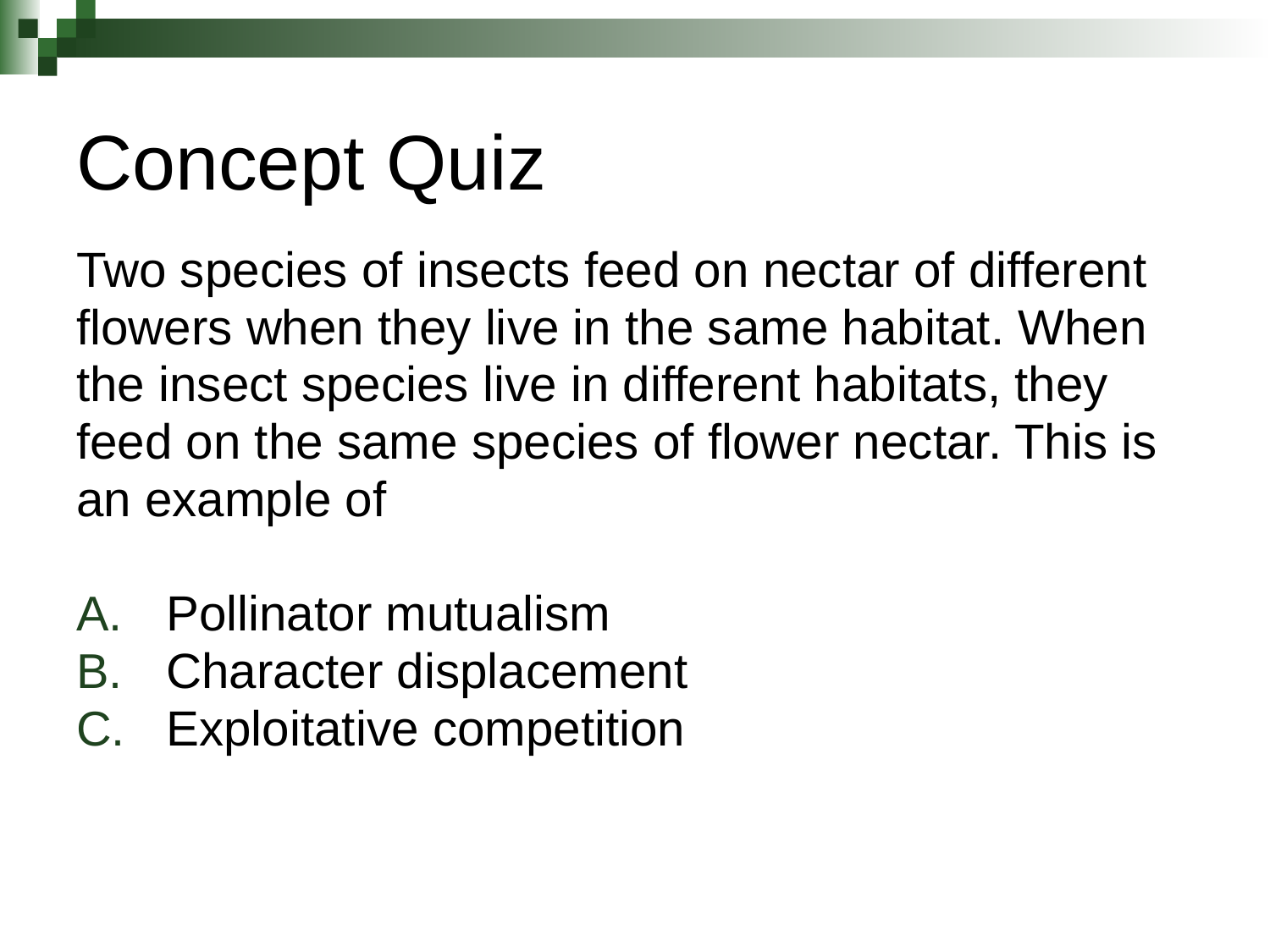

# Concept Quiz
Two species of insects feed on nectar of different
flowers when they live in the same habitat. When
the insect species live in different habitats, they
feed on the same species of flower nectar. This is
an example of

Pollinator mutualism
Character displacement
Exploitative competition